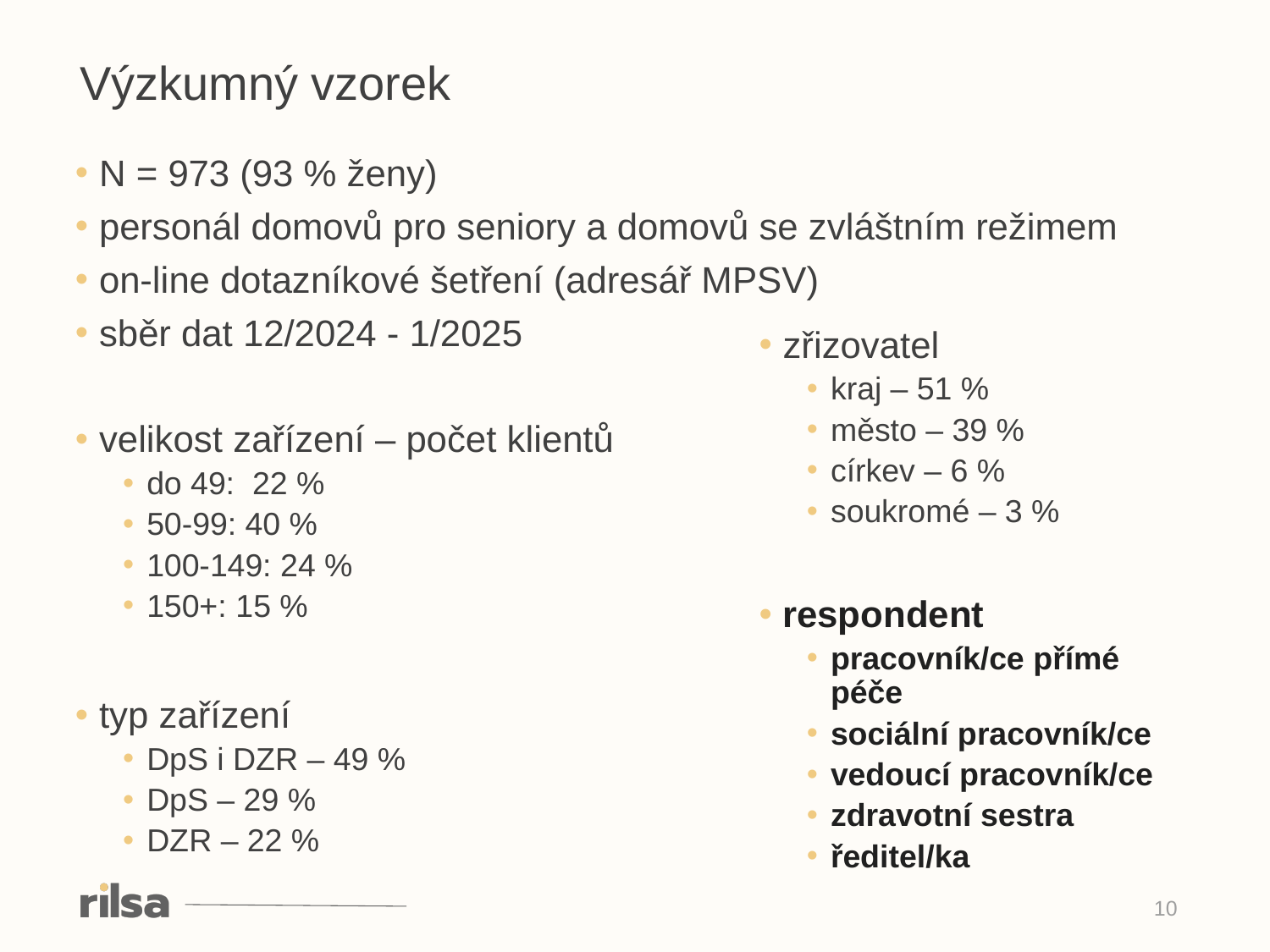

Výzkumný vzorek
N = 973 (93 % ženy)
personál domovů pro seniory a domovů se zvláštním režimem
on-line dotazníkové šetření (adresář MPSV)
sběr dat 12/2024 - 1/2025

velikost zařízení – počet klientů
do 49:  22 %
50-99: 40 %
100-149: 24 %
150+: 15 %

typ zařízení
DpS i DZR – 49 %
DpS – 29 %
DZR – 22 %

zřizovatel
kraj – 51 %
město – 39 %
církev – 6 %
soukromé – 3 %

respondent
pracovník/ce přímé péče
sociální pracovník/ce
vedoucí pracovník/ce
zdravotní sestra
ředitel/ka

10